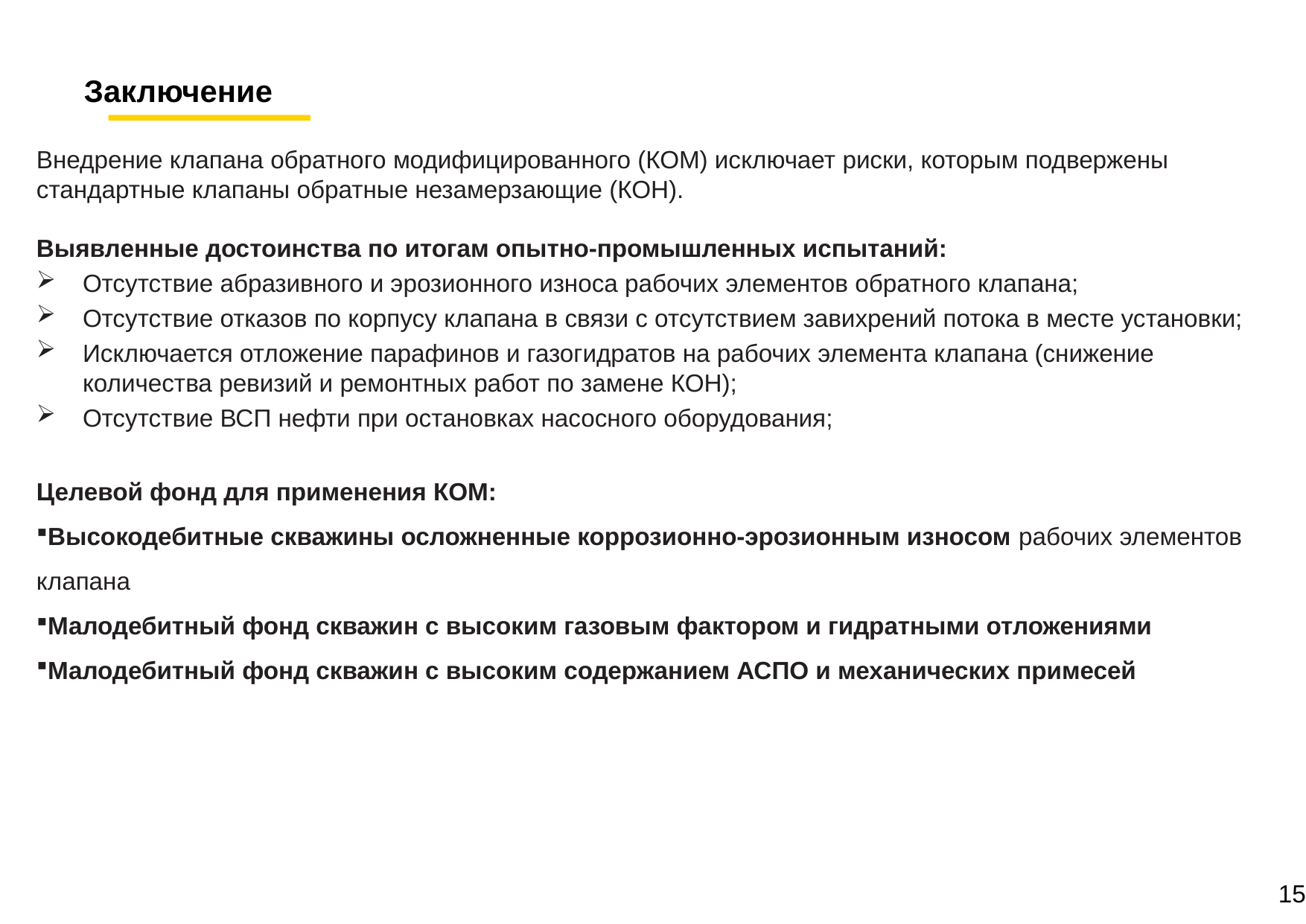

Заключение

Внедрение клапана обратного модифицированного (КОМ) исключает риски, которым подвержены стандартные клапаны обратные незамерзающие (КОН).

Выявленные достоинства по итогам опытно-промышленных испытаний:
Отсутствие абразивного и эрозионного износа рабочих элементов обратного клапана;
Отсутствие отказов по корпусу клапана в связи с отсутствием завихрений потока в месте установки;
Исключается отложение парафинов и газогидратов на рабочих элемента клапана (снижение количества ревизий и ремонтных работ по замене КОН);
Отсутствие ВСП нефти при остановках насосного оборудования;

Целевой фонд для применения КОМ:
Высокодебитные скважины осложненные коррозионно-эрозионным износом рабочих элементов клапана
Малодебитный фонд скважин с высоким газовым фактором и гидратными отложениями
Малодебитный фонд скважин с высоким содержанием АСПО и механических примесей
15